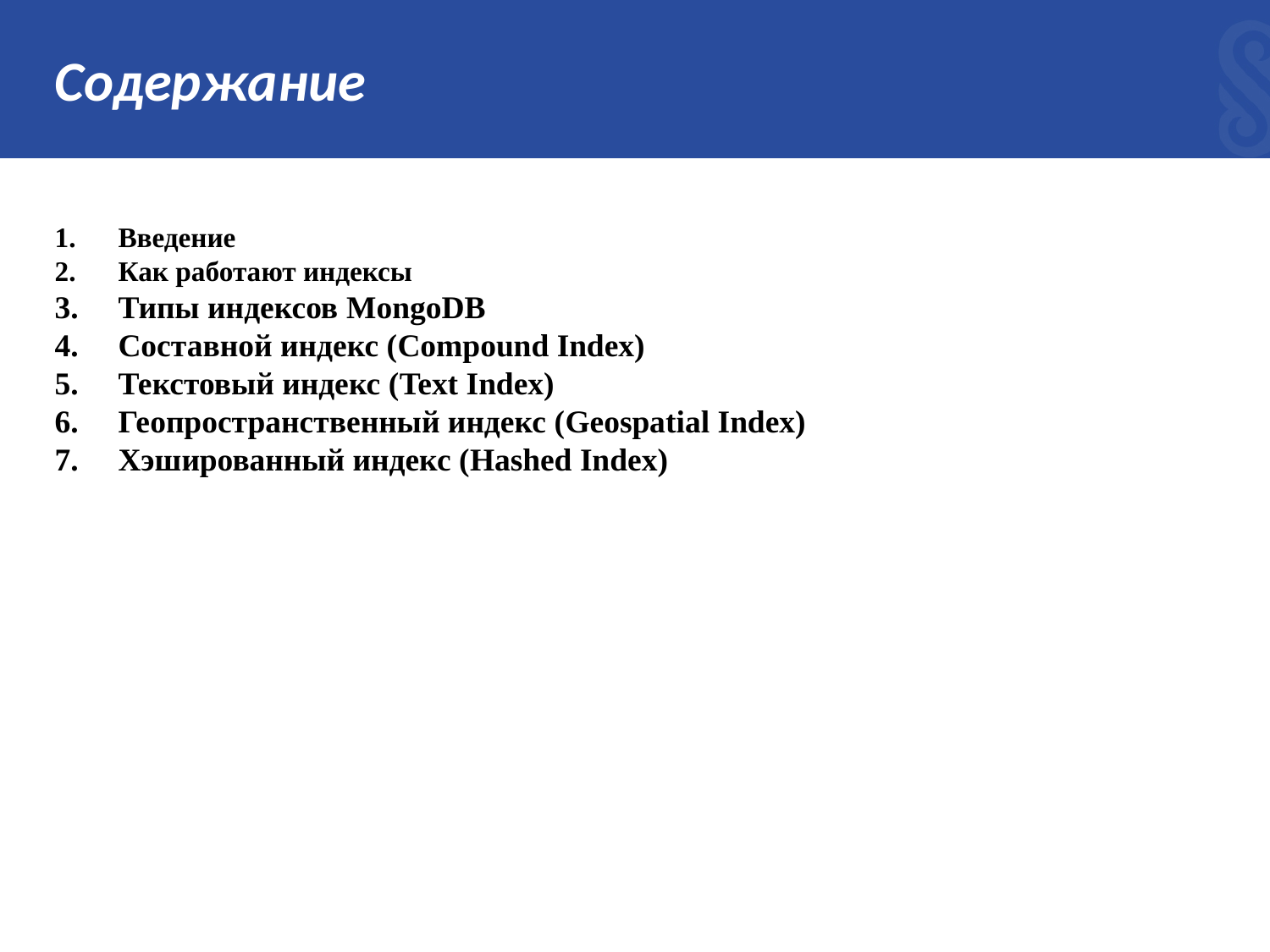

# Содержание
Введение
Как работают индексы
Типы индексов MongoDB
Составной индекс (Compound Index)
Текстовый индекс (Text Index)
Геопространственный индекс (Geospatial Index)
Хэшированный индекс (Hashed Index)

2